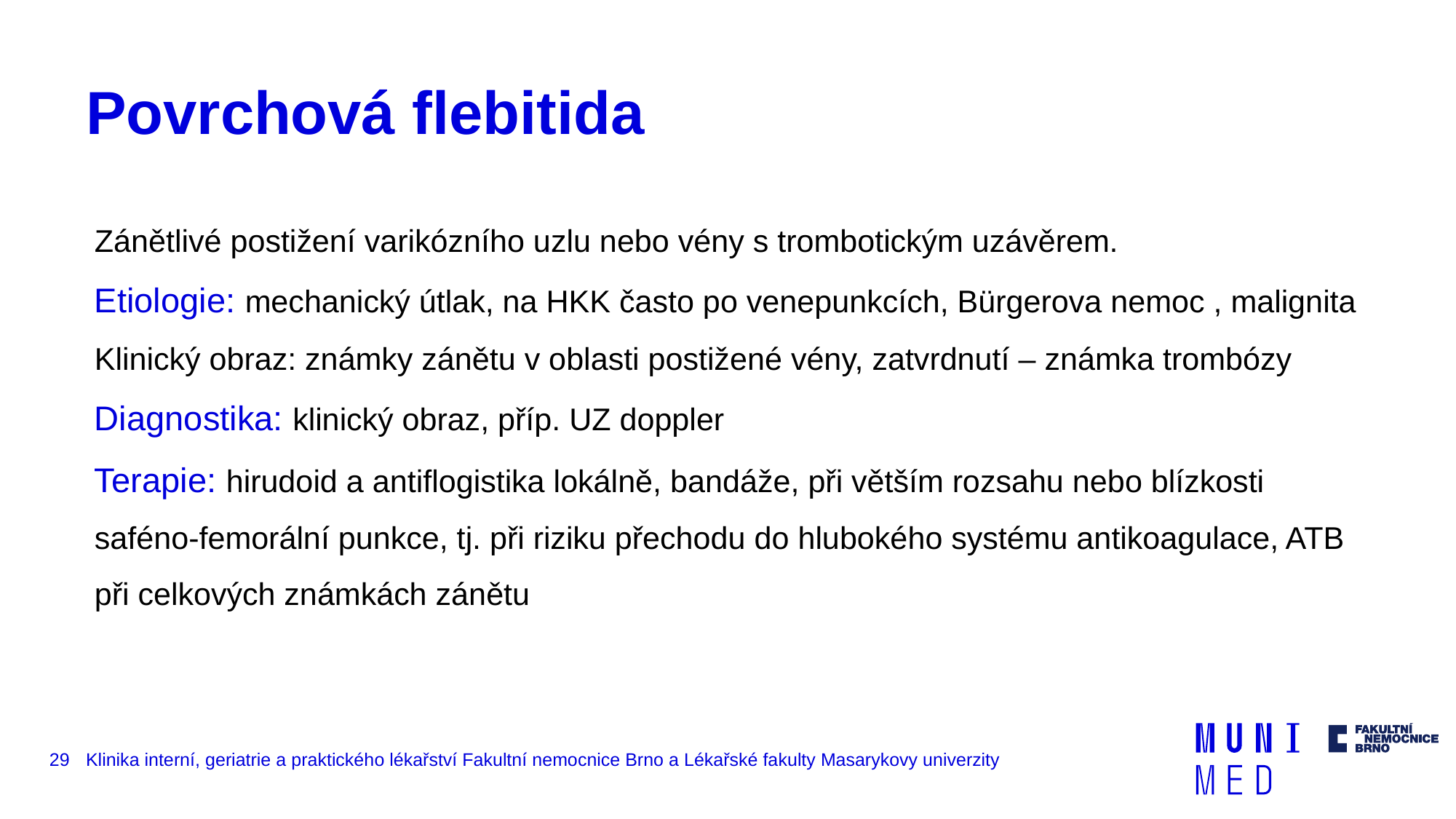

# Povrchová flebitida
Zánětlivé postižení varikózního uzlu nebo vény s trombotickým uzávěrem.
Etiologie: mechanický útlak, na HKK často po venepunkcích, Bürgerova nemoc , malignita
Klinický obraz: známky zánětu v oblasti postižené vény, zatvrdnutí – známka trombózy
Diagnostika: klinický obraz, příp. UZ doppler
Terapie: hirudoid a antiflogistika lokálně, bandáže, při větším rozsahu nebo blízkosti saféno-femorální punkce, tj. při riziku přechodu do hlubokého systému antikoagulace, ATB při celkových známkách zánětu

29
Klinika interní, geriatrie a praktického lékařství Fakultní nemocnice Brno a Lékařské fakulty Masarykovy univerzity